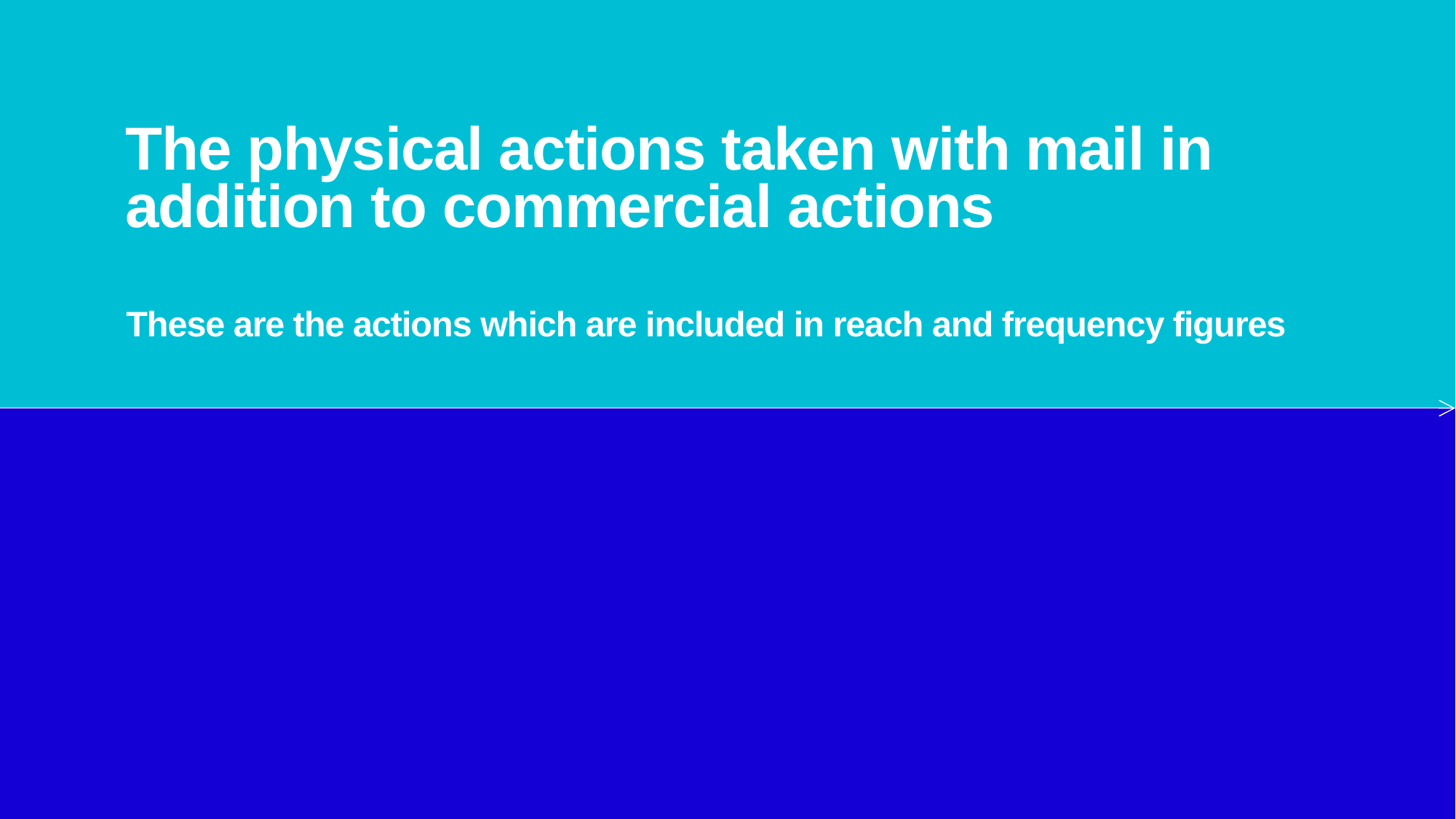

# The physical actions taken with mail in addition to commercial actions
These are the actions which are included in reach and frequency figures

Copyright JICMAIL